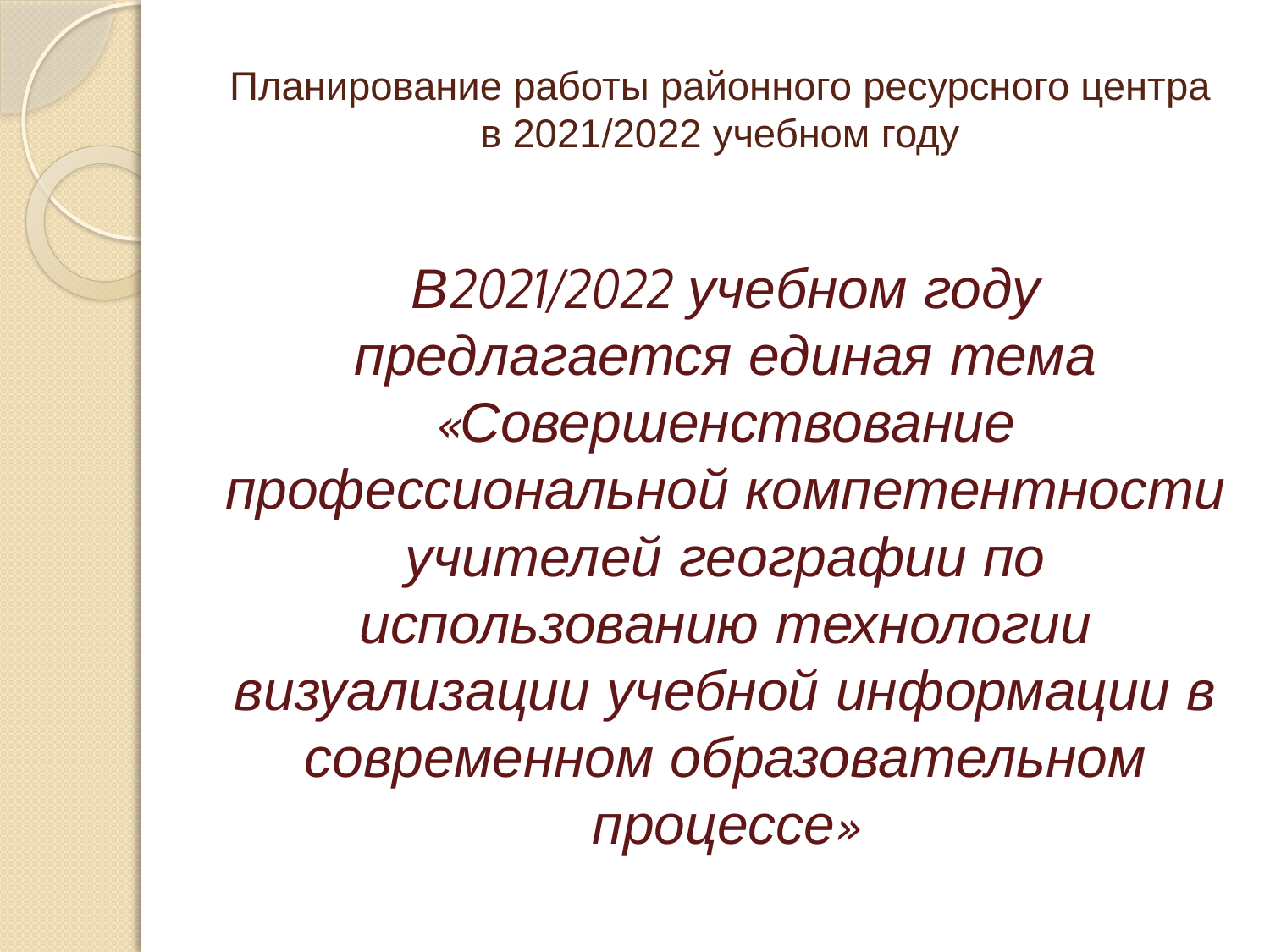

# Планирование работы районного ресурсного центра в 2021/2022 учебном году
В2021/2022 учебном году предлагается единая тема «Совершенствование профессиональной компетентности учителей географии по использованию технологии визуализации учебной информации в современном образовательном процессе»